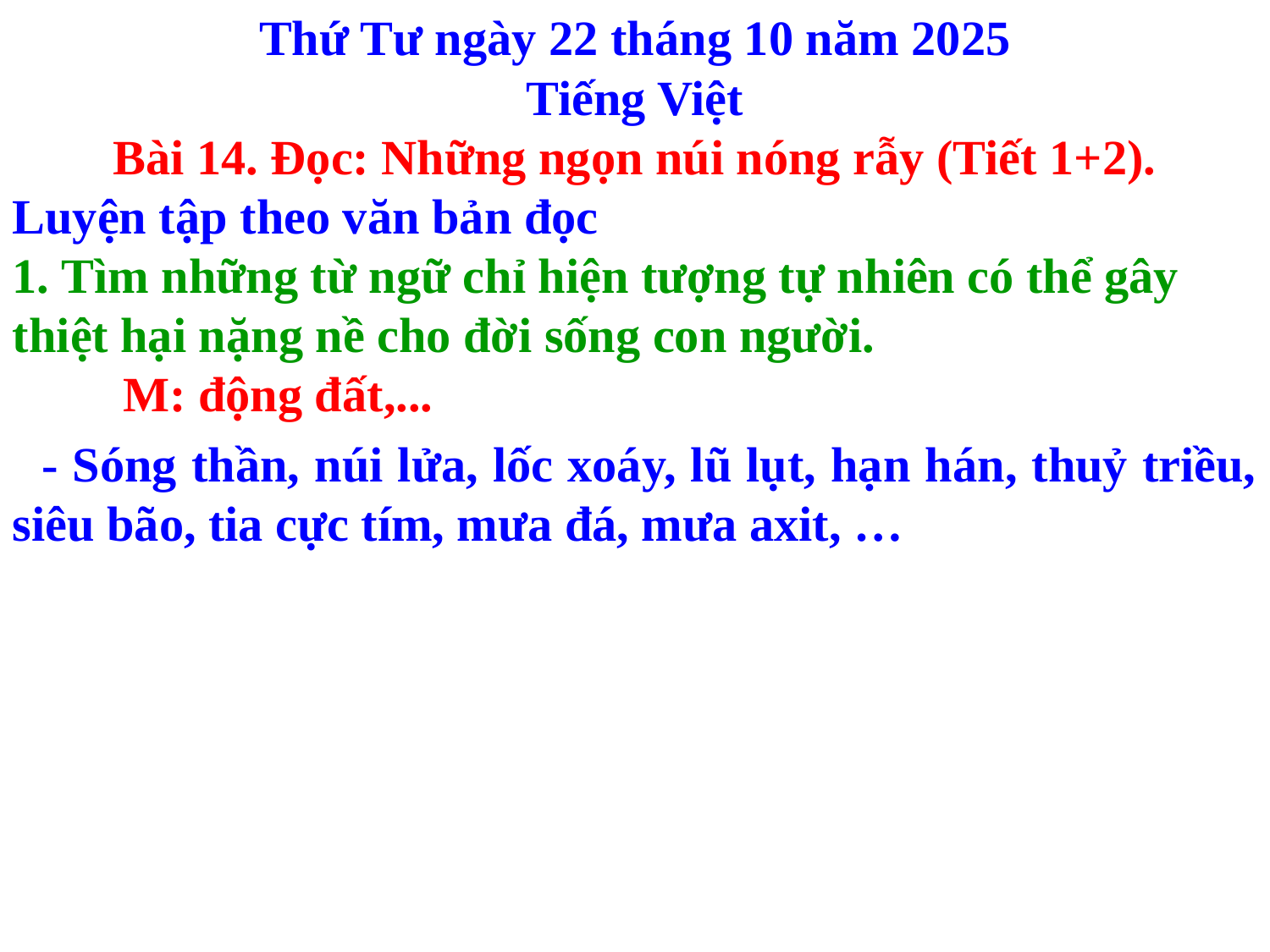

Thứ Tư ngày 22 tháng 10 năm 2025
Tiếng Việt
Bài 14. Đọc: Những ngọn núi nóng rẫy (Tiết 1+2).
Luyện tập theo văn bản đọc
1. Tìm những từ ngữ chỉ hiện tượng tự nhiên có thể gây thiệt hại nặng nề cho đời sống con người.
         M: động đất,...
  - Sóng thần, núi lửa, lốc xoáy, lũ lụt, hạn hán, thuỷ triều, siêu bão, tia cực tím, mưa đá, mưa axit, …